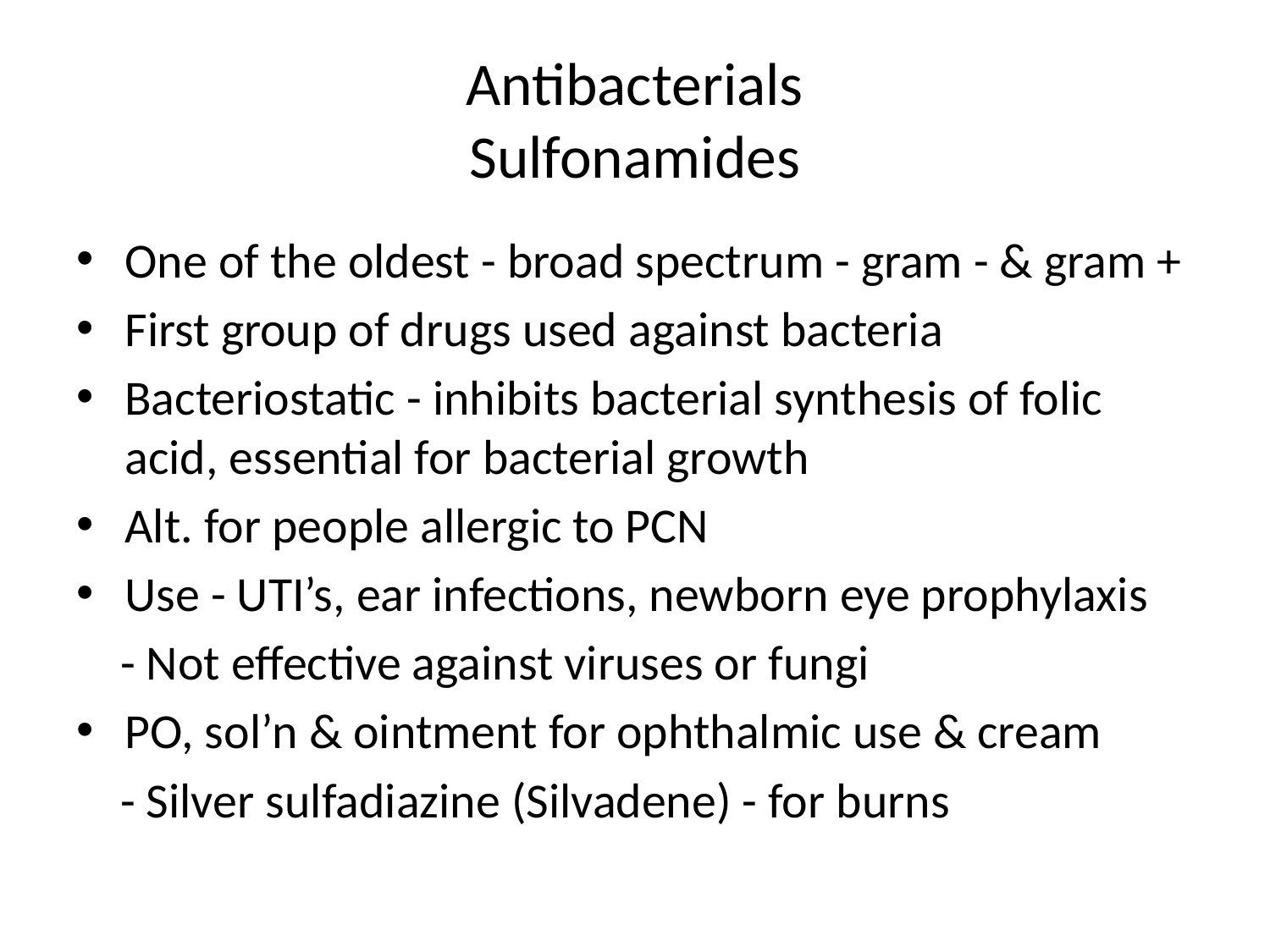

# Antibacterials Sulfonamides
One of the oldest - broad spectrum - gram - & gram +
First group of drugs used against bacteria
Bacteriostatic - inhibits bacterial synthesis of folic acid, essential for bacterial growth
Alt. for people allergic to PCN
Use - UTI’s, ear infections, newborn eye prophylaxis
    - Not effective against viruses or fungi
PO, sol’n & ointment for ophthalmic use & cream
    - Silver sulfadiazine (Silvadene) - for burns